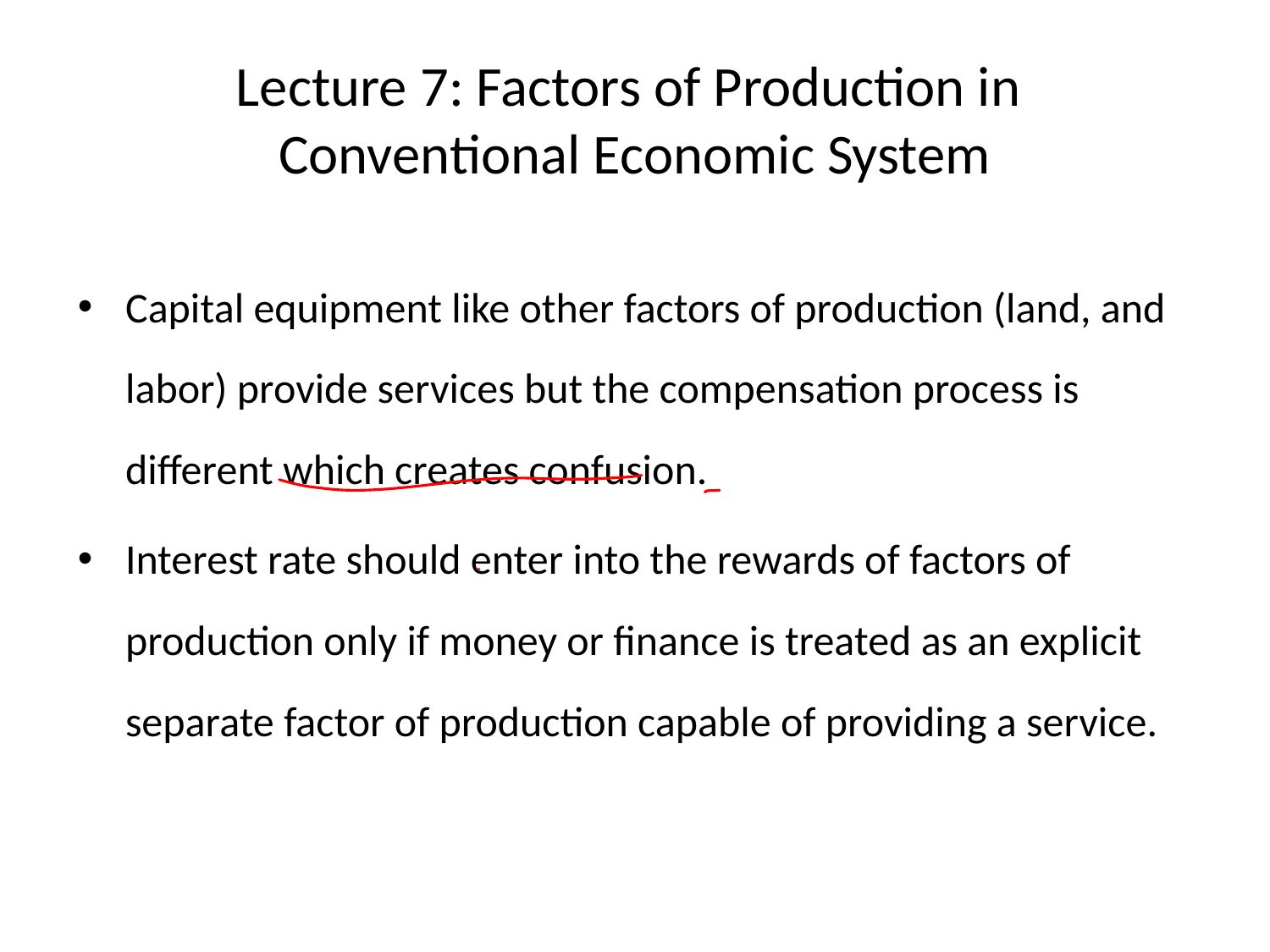

# Lecture 7: Factors of Production in Conventional Economic System
Capital equipment like other factors of production (land, and labor) provide services but the compensation process is different which creates confusion.
Interest rate should enter into the rewards of factors of production only if money or finance is treated as an explicit separate factor of production capable of providing a service.